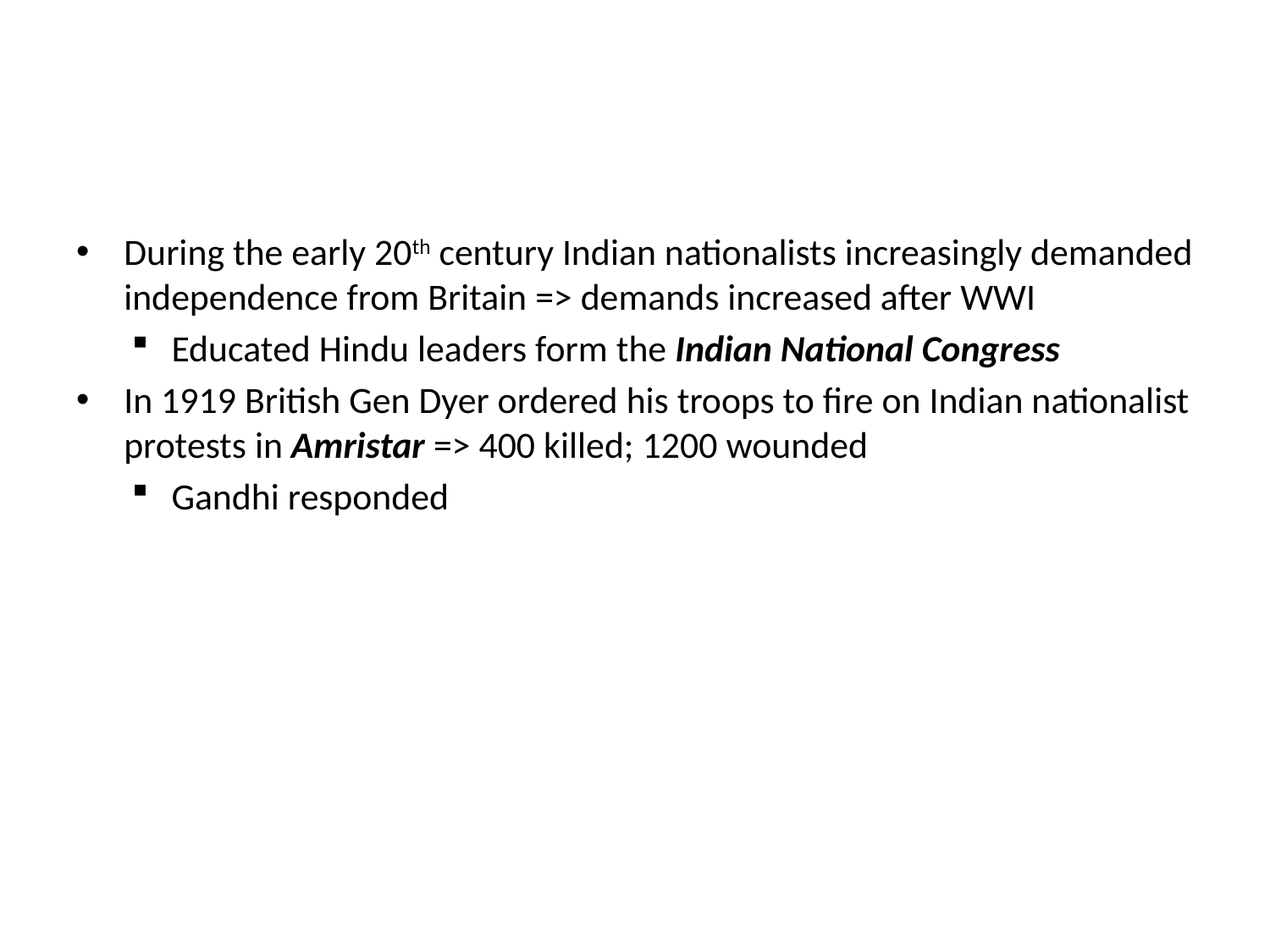

#
During the early 20th century Indian nationalists increasingly demanded independence from Britain => demands increased after WWI
Educated Hindu leaders form the Indian National Congress
In 1919 British Gen Dyer ordered his troops to fire on Indian nationalist protests in Amristar => 400 killed; 1200 wounded
Gandhi responded